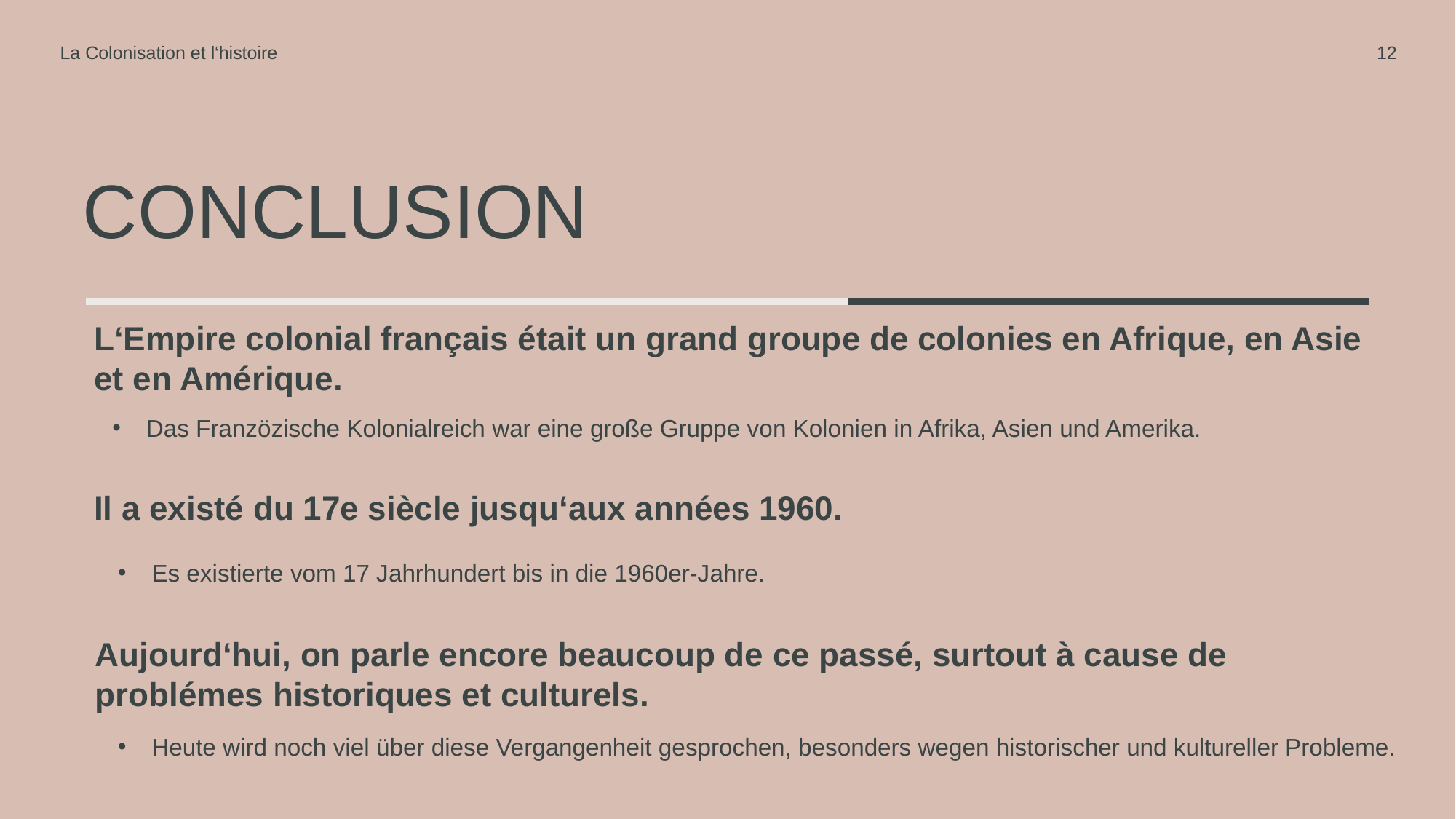

La Colonisation et l‘histoire
12
# Conclusion
L‘Empire colonial français était un grand groupe de colonies en Afrique, en Asie et en Amérique.
Das Franzözische Kolonialreich war eine große Gruppe von Kolonien in Afrika, Asien und Amerika.
Il a existé du 17e siècle jusqu‘aux années 1960.
Es existierte vom 17 Jahrhundert bis in die 1960er-Jahre.
Aujourd‘hui, on parle encore beaucoup de ce passé, surtout à cause de problémes historiques et culturels.
Heute wird noch viel über diese Vergangenheit gesprochen, besonders wegen historischer und kultureller Probleme.